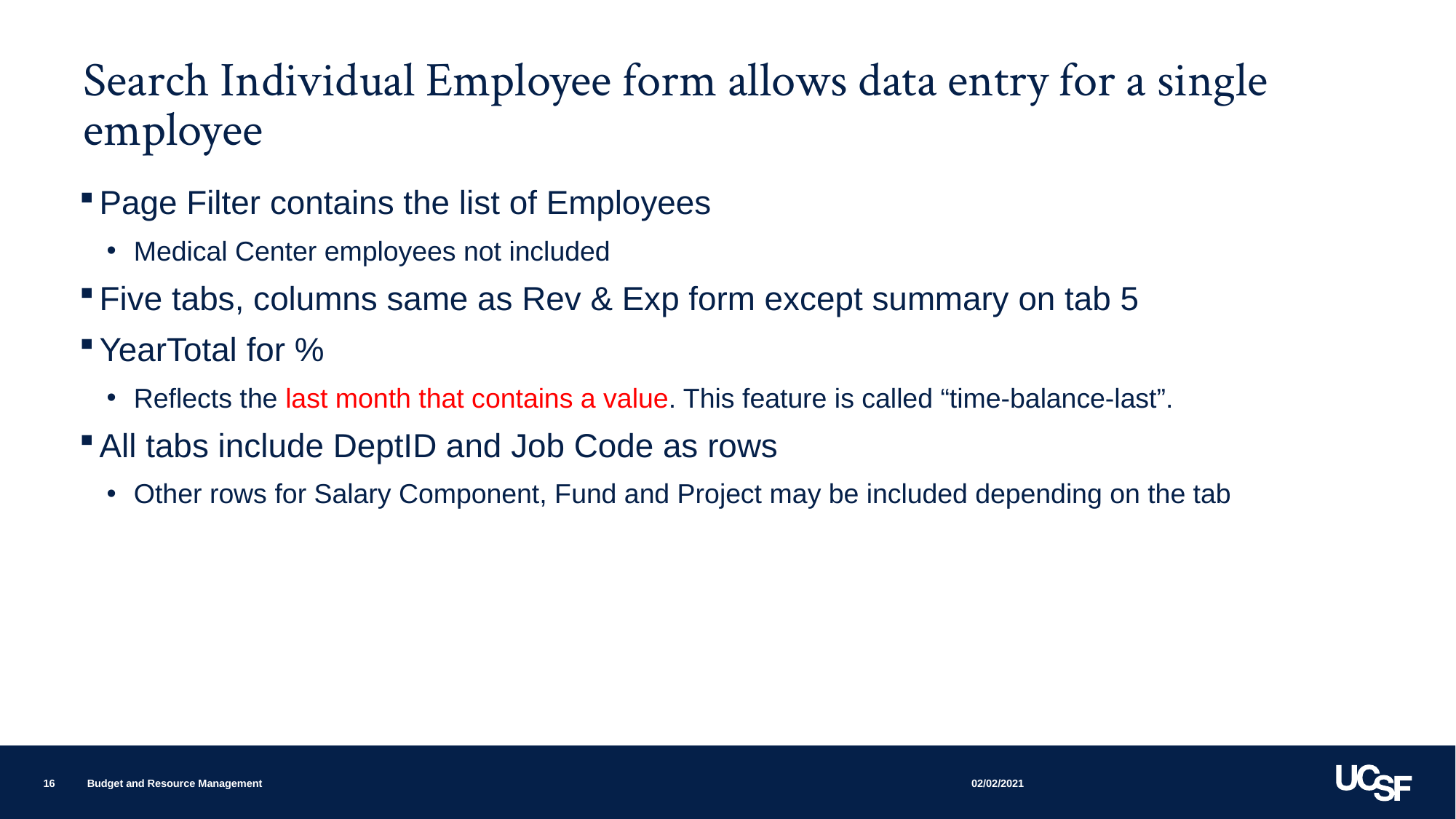

# Search Individual Employee form allows data entry for a single employee
Page Filter contains the list of Employees
Medical Center employees not included
Five tabs, columns same as Rev & Exp form except summary on tab 5
YearTotal for %
Reflects the last month that contains a value. This feature is called “time-balance-last”.
All tabs include DeptID and Job Code as rows
Other rows for Salary Component, Fund and Project may be included depending on the tab

02/02/2021
16
Budget and Resource Management